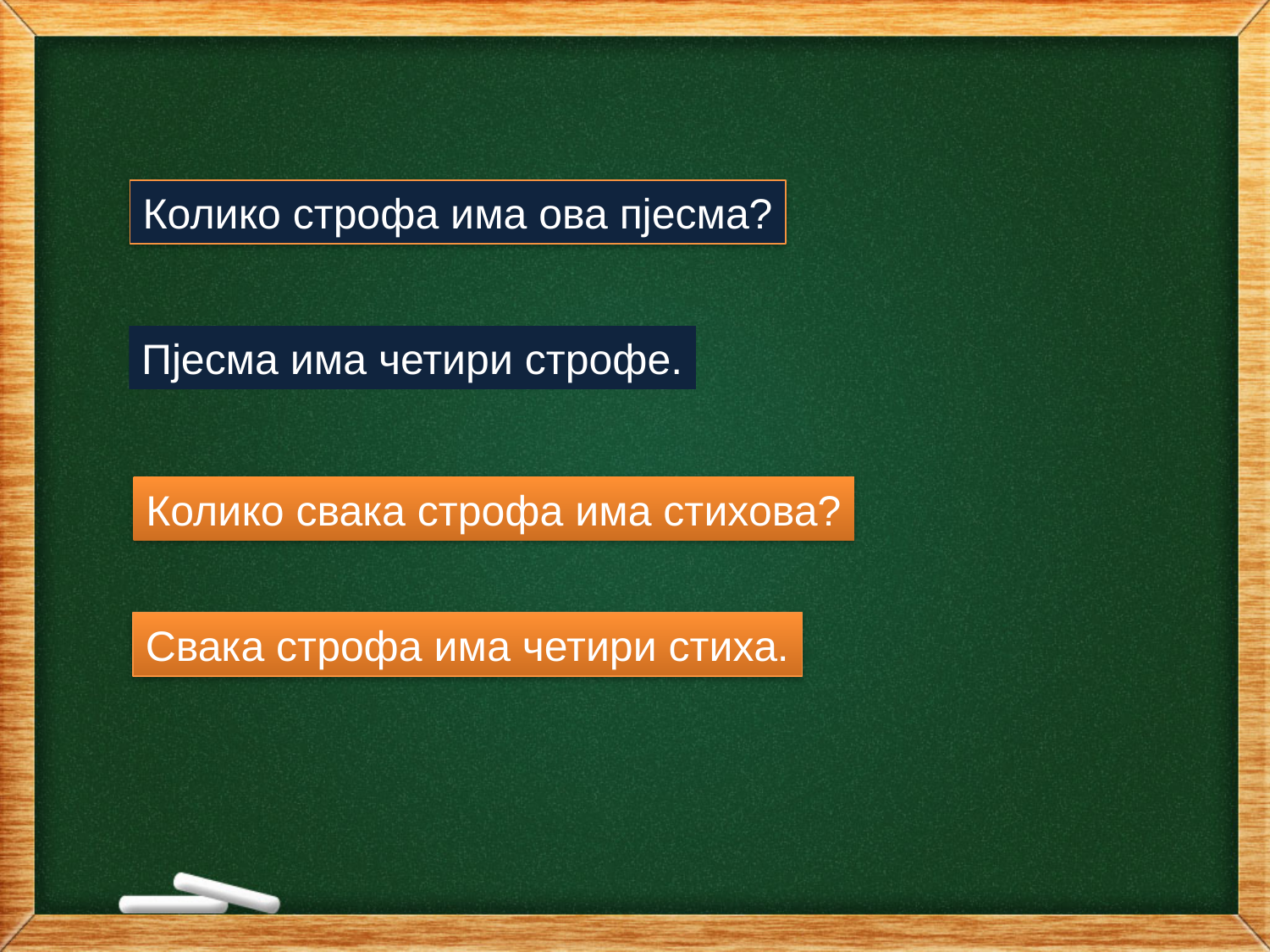

Колико строфа има ова пјесма?
Пјесма има четири строфе.
Колико свака строфа има стихова?
Свака строфа има четири стиха.